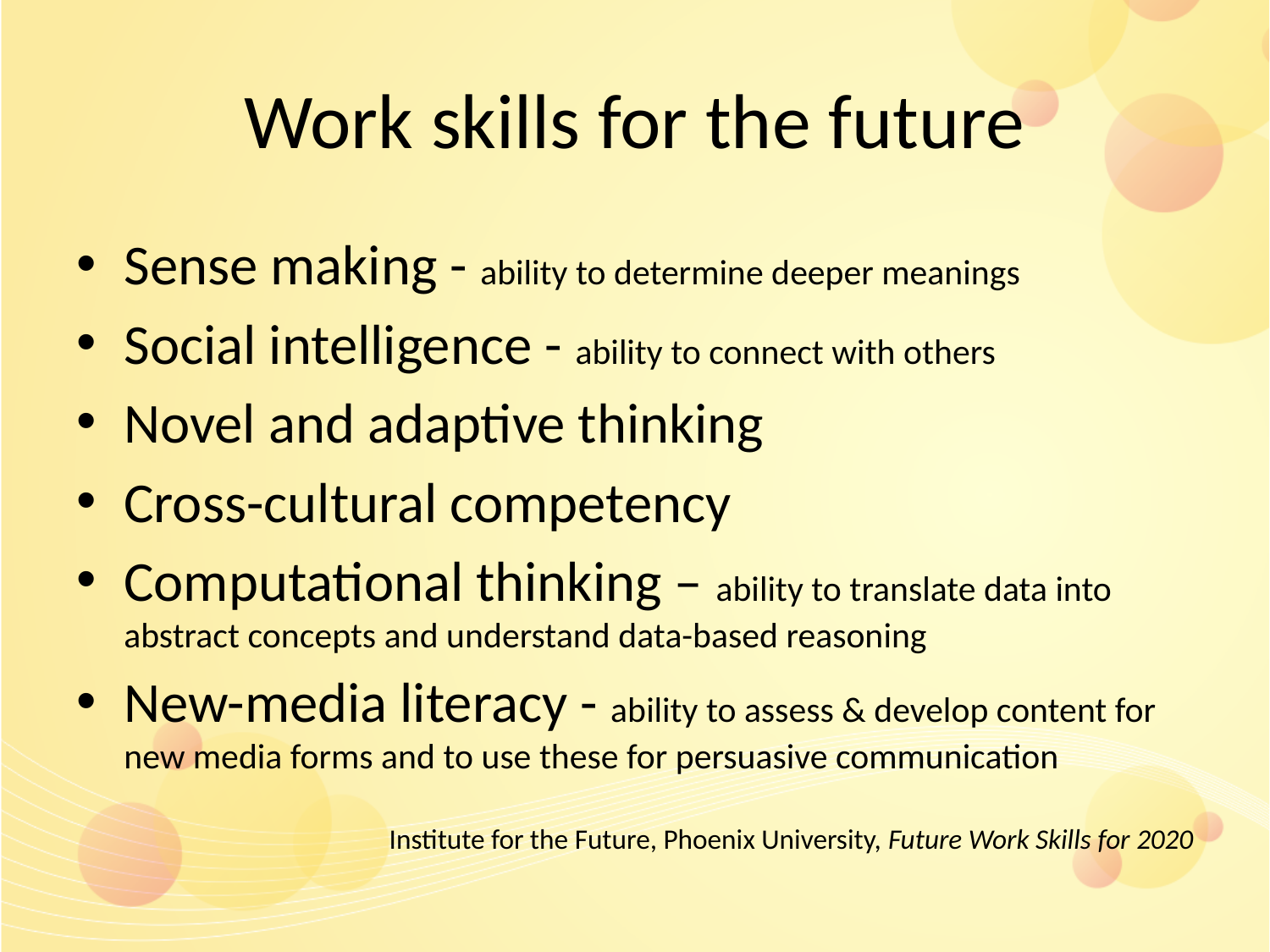

# Work skills for the future
Sense making - ability to determine deeper meanings
Social intelligence - ability to connect with others
Novel and adaptive thinking
Cross-cultural competency
Computational thinking – ability to translate data into abstract concepts and understand data-based reasoning
New-media literacy - ability to assess & develop content for new media forms and to use these for persuasive communication

Institute for the Future, Phoenix University, Future Work Skills for 2020